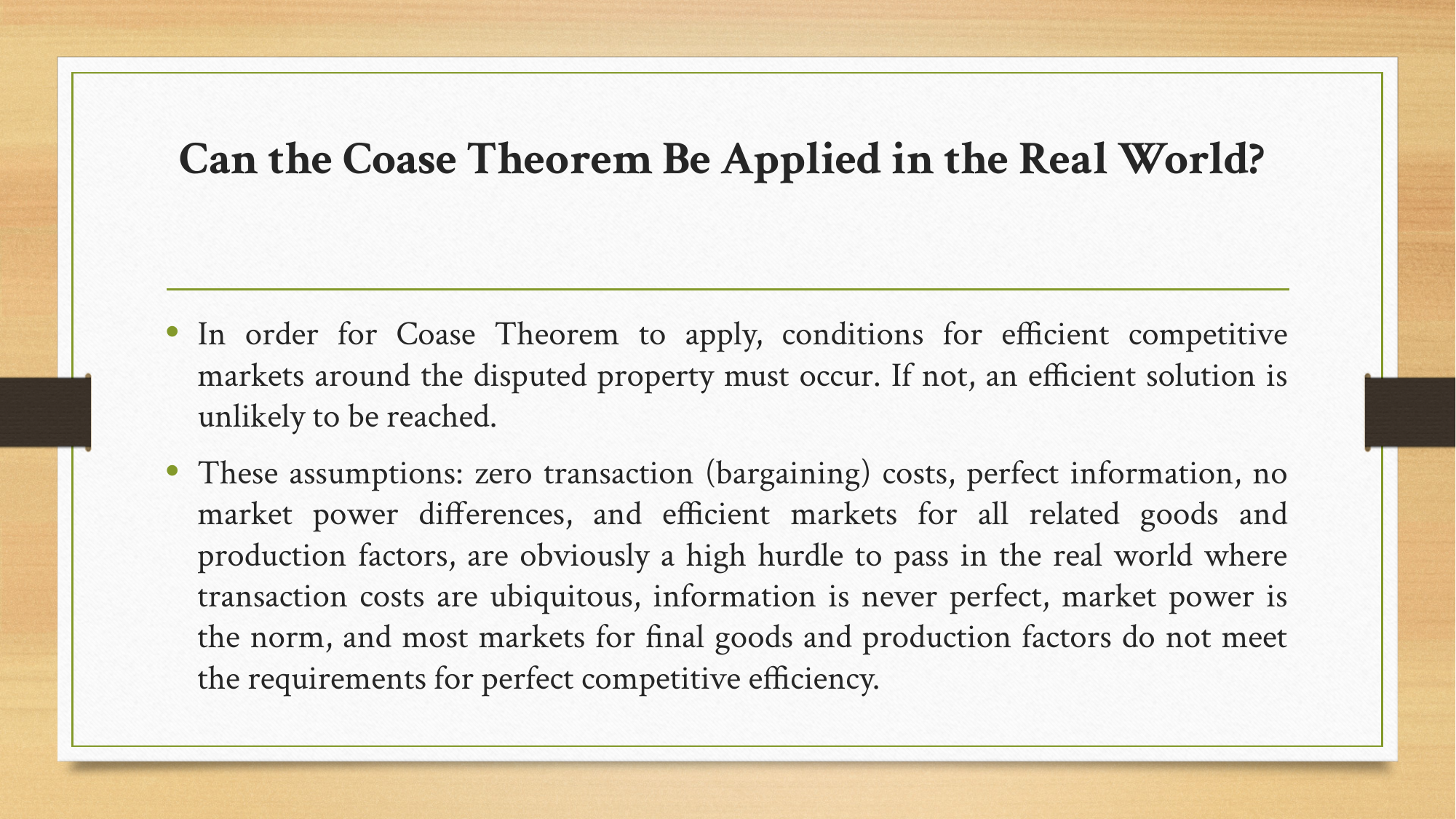

# Can the Coase Theorem Be Applied in the Real World?
In order for Coase Theorem to apply, conditions for efficient competitive markets around the disputed property must occur. If not, an efficient solution is unlikely to be reached.
These assumptions: zero transaction (bargaining) costs, perfect information, no market power differences, and efficient markets for all related goods and production factors, are obviously a high hurdle to pass in the real world where transaction costs are ubiquitous, information is never perfect, market power is the norm, and most markets for final goods and production factors do not meet the requirements for perfect competitive efficiency.